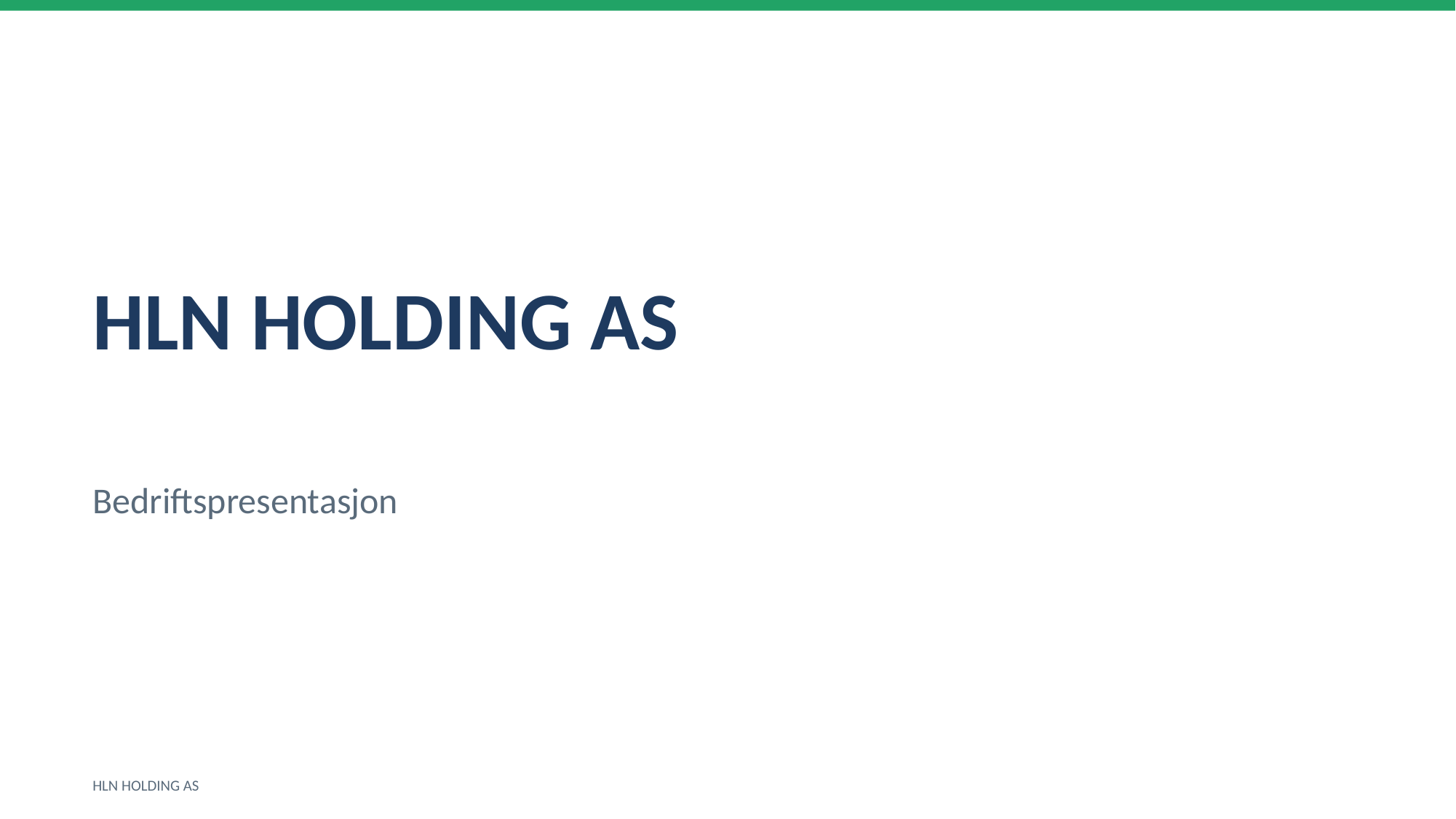

HLN HOLDING AS
Bedriftspresentasjon
HLN HOLDING AS